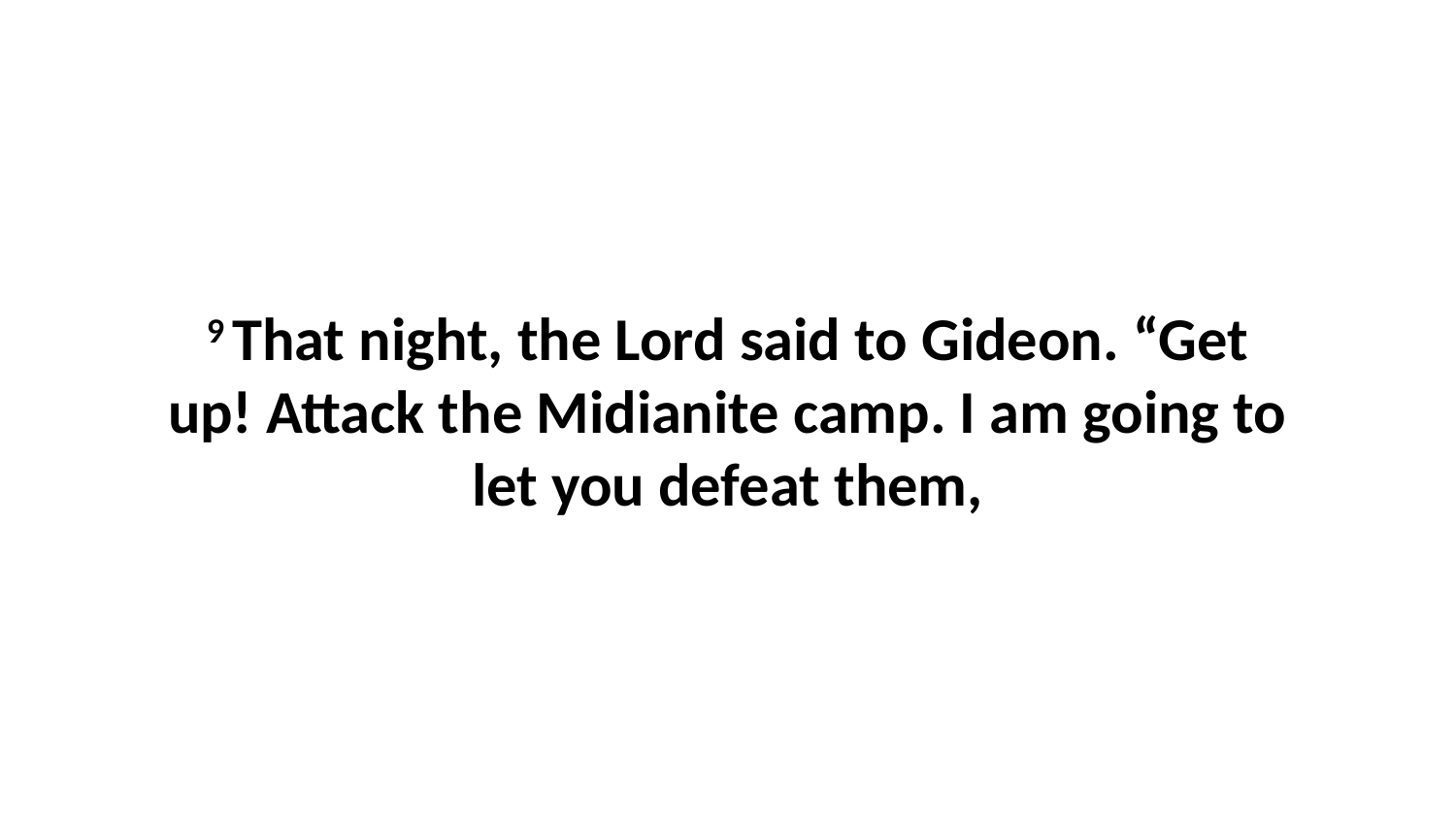

9 That night, the Lord said to Gideon. “Get up! Attack the Midianite camp. I am going to let you defeat them,